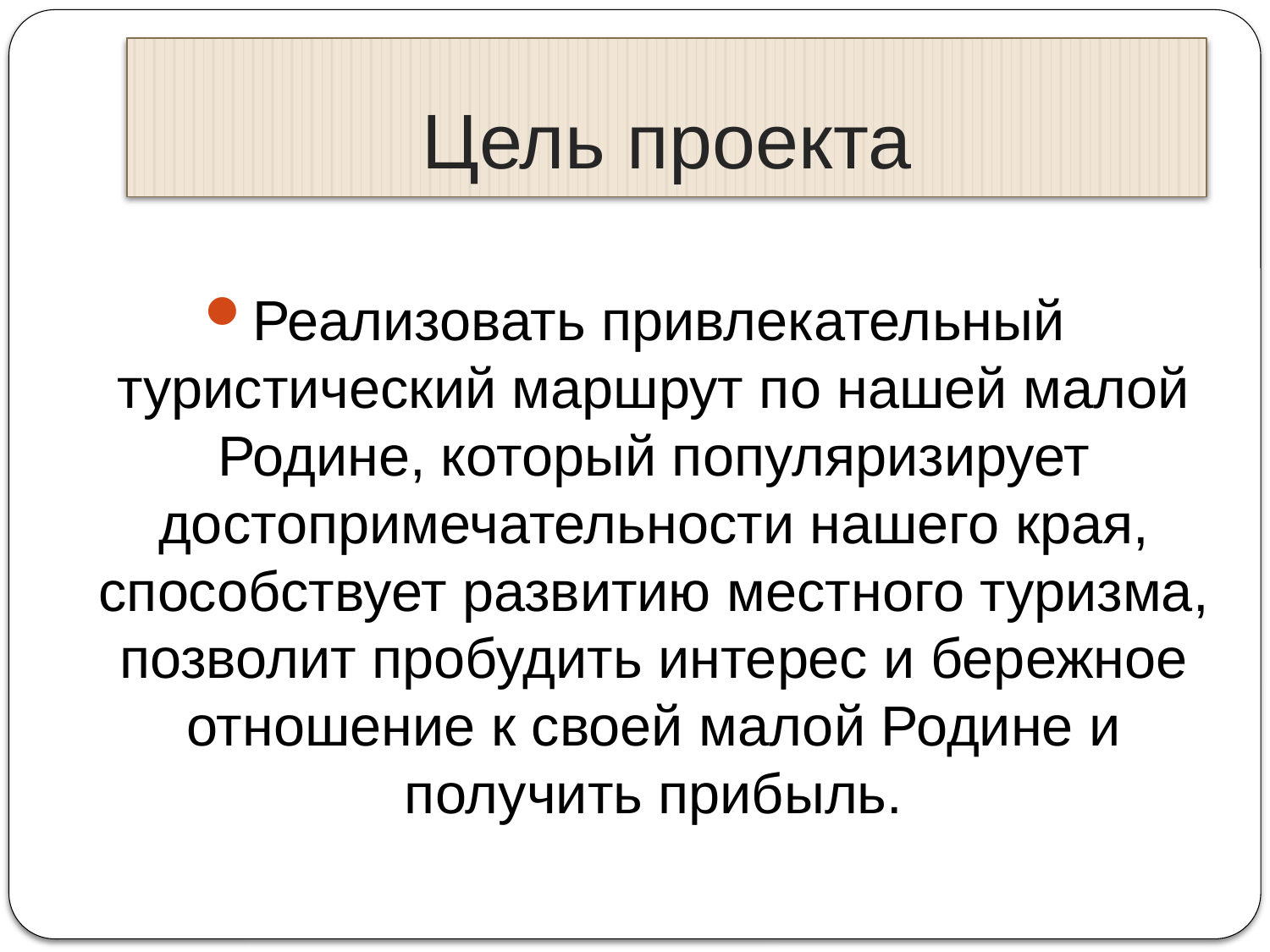

# Цель проекта
Реализовать привлекательный туристический маршрут по нашей малой Родине, который популяризирует достопримечательности нашего края, способствует развитию местного туризма, позволит пробудить интерес и бережное отношение к своей малой Родине и получить прибыль.